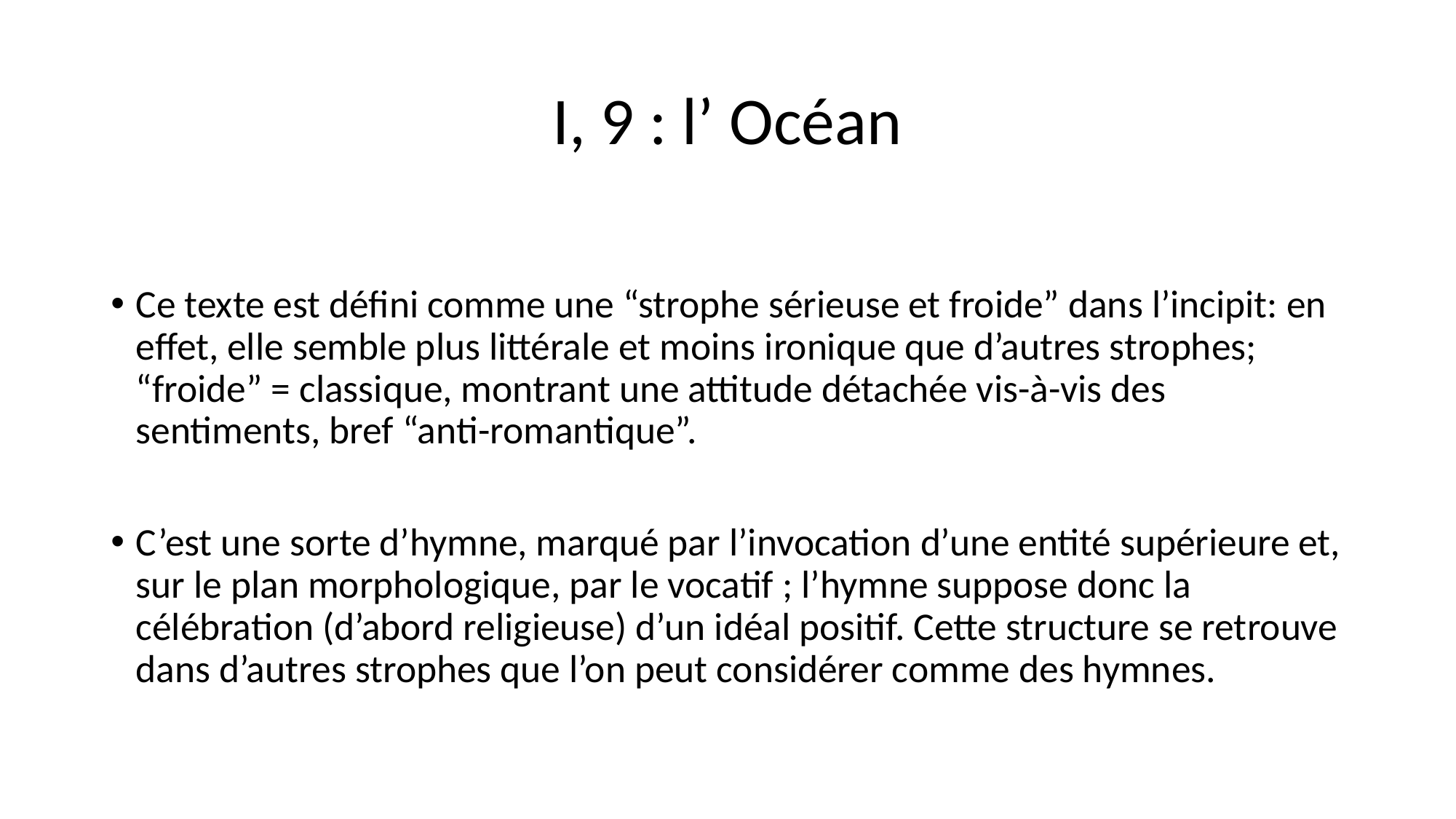

# I, 9 : l’ Océan

Ce texte est défini comme une “strophe sérieuse et froide” dans l’incipit: en effet, elle semble plus littérale et moins ironique que d’autres strophes; “froide” = classique, montrant une attitude détachée vis-à-vis des sentiments, bref “anti-romantique”.

C’est une sorte d’hymne, marqué par l’invocation d’une entité supérieure et, sur le plan morphologique, par le vocatif ; l’hymne suppose donc la célébration (d’abord religieuse) d’un idéal positif. Cette structure se retrouve dans d’autres strophes que l’on peut considérer comme des hymnes.